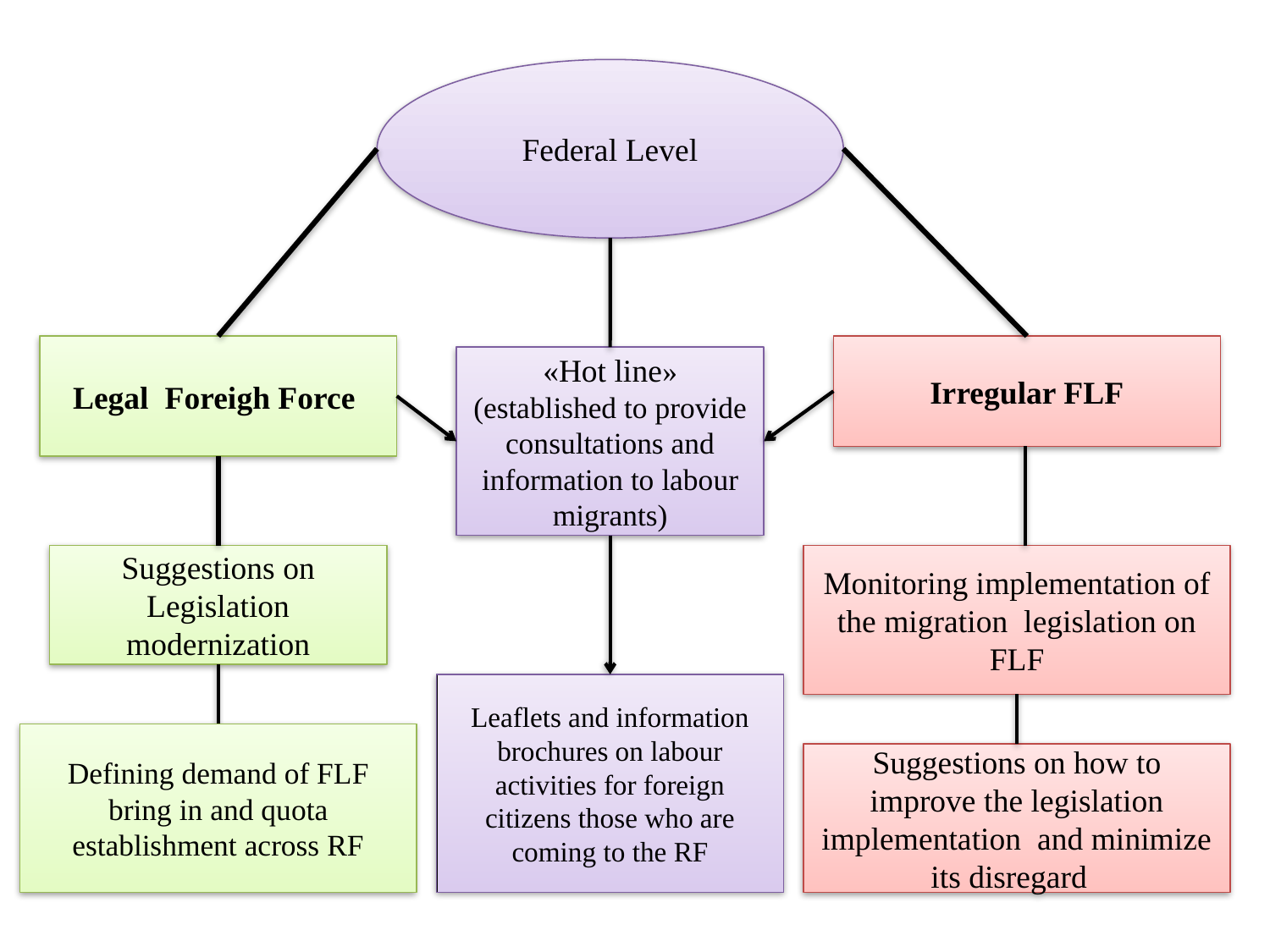

Federal Level
Legal  Foreigh Force
Irregular FLF
«Hot line» (established to provide consultations and information to labour migrants)
Suggestions on Legislation modernization
Monitoring implementation of the migration  legislation on FLF
Leaflets and information brochures on labour activities for foreign citizens those who are coming to the RF
Defining demand of FLF bring in and quota establishment across RF
Suggestions on how to improve the legislation implementation  and minimize its disregard